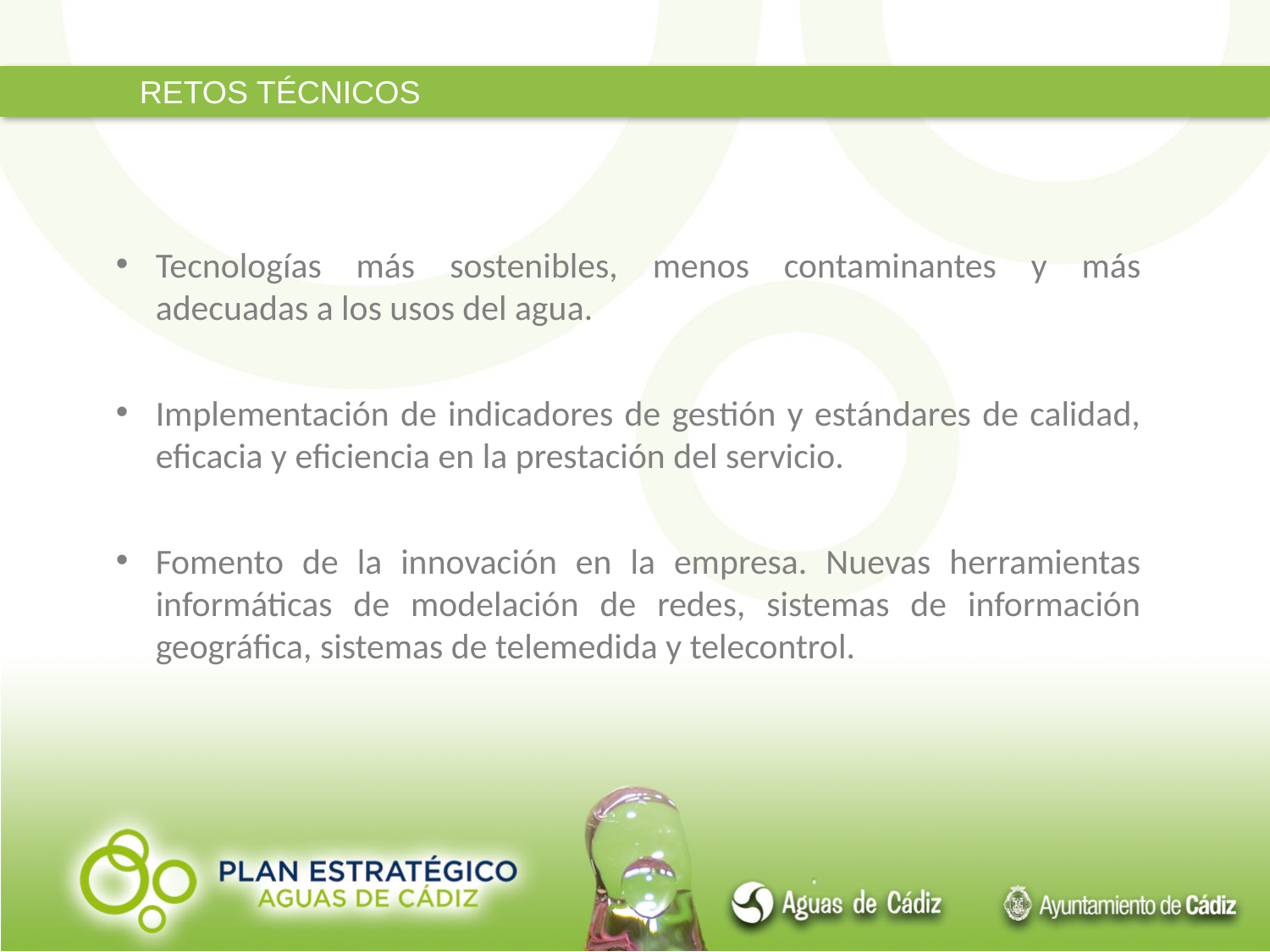

RETOS TÉCNICOS
Tecnologías más sostenibles, menos contaminantes y más adecuadas a los usos del agua.

Implementación de indicadores de gestión y estándares de calidad, eficacia y eficiencia en la prestación del servicio.

Fomento de la innovación en la empresa. Nuevas herramientas informáticas de modelación de redes, sistemas de información geográfica, sistemas de telemedida y telecontrol.